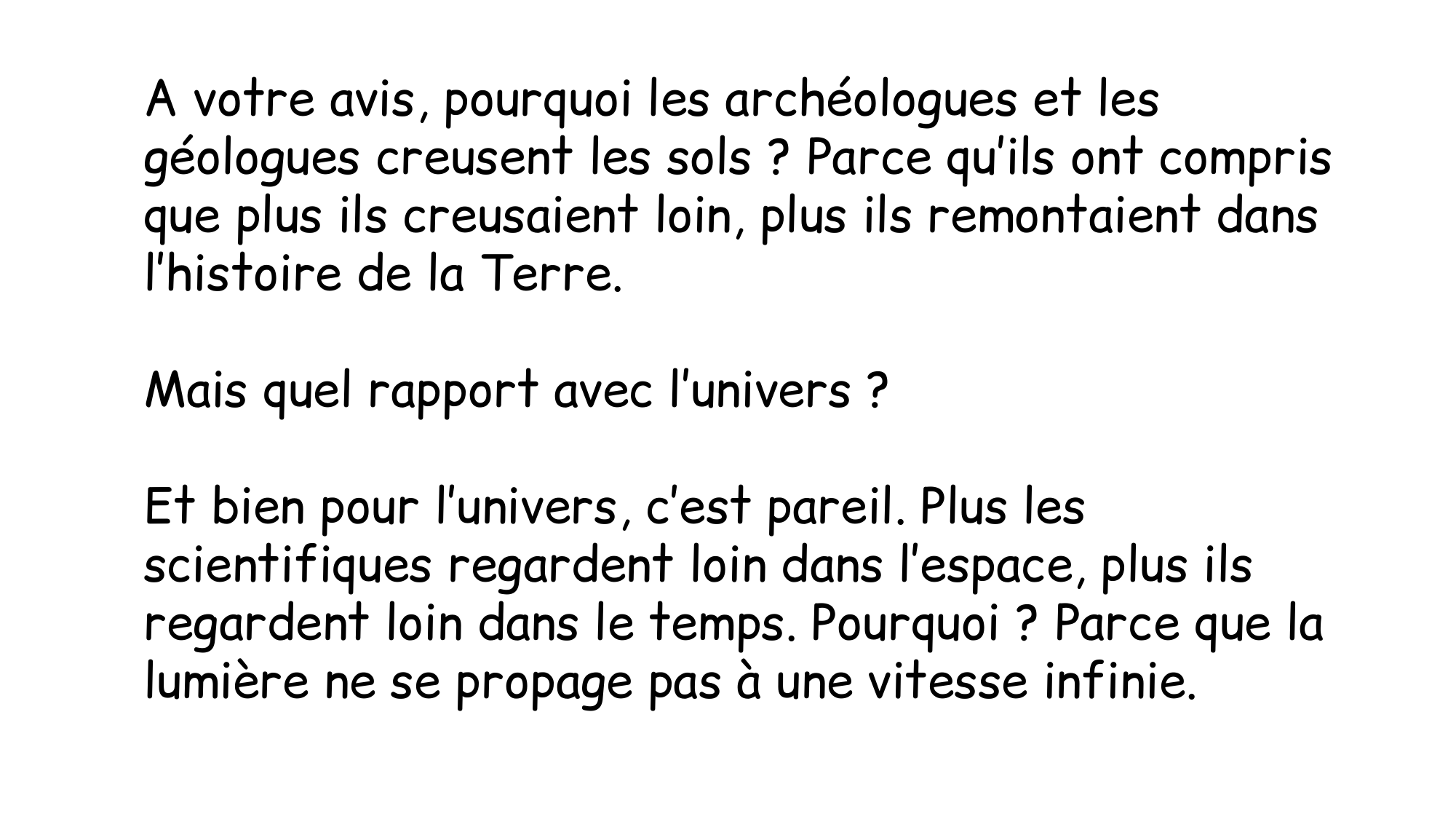

A votre avis, pourquoi les archéologues et les géologues creusent les sols ? Parce qu’ils ont compris que plus ils creusaient loin, plus ils remontaient dans l’histoire de la Terre.

Mais quel rapport avec l’univers ?

Et bien pour l’univers, c’est pareil. Plus les scientifiques regardent loin dans l’espace, plus ils regardent loin dans le temps. Pourquoi ? Parce que la lumière ne se propage pas à une vitesse infinie.